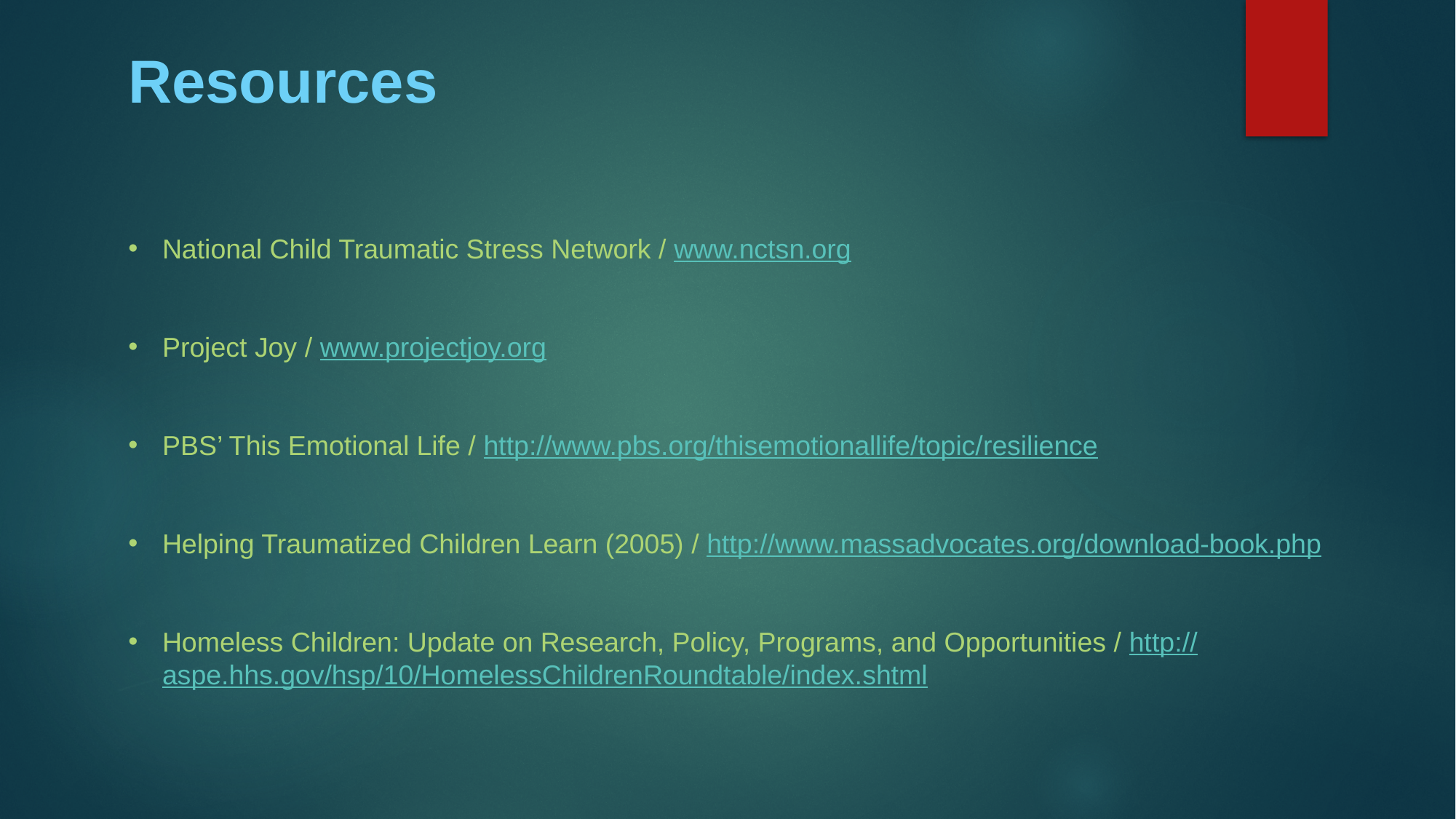

Resources

National Child Traumatic Stress Network / www.nctsn.org

Project Joy / www.projectjoy.org

PBS’ This Emotional Life / http://www.pbs.org/thisemotionallife/topic/resilience

Helping Traumatized Children Learn (2005) / http://www.massadvocates.org/download-book.php

Homeless Children: Update on Research, Policy, Programs, and Opportunities / http://aspe.hhs.gov/hsp/10/HomelessChildrenRoundtable/index.shtml